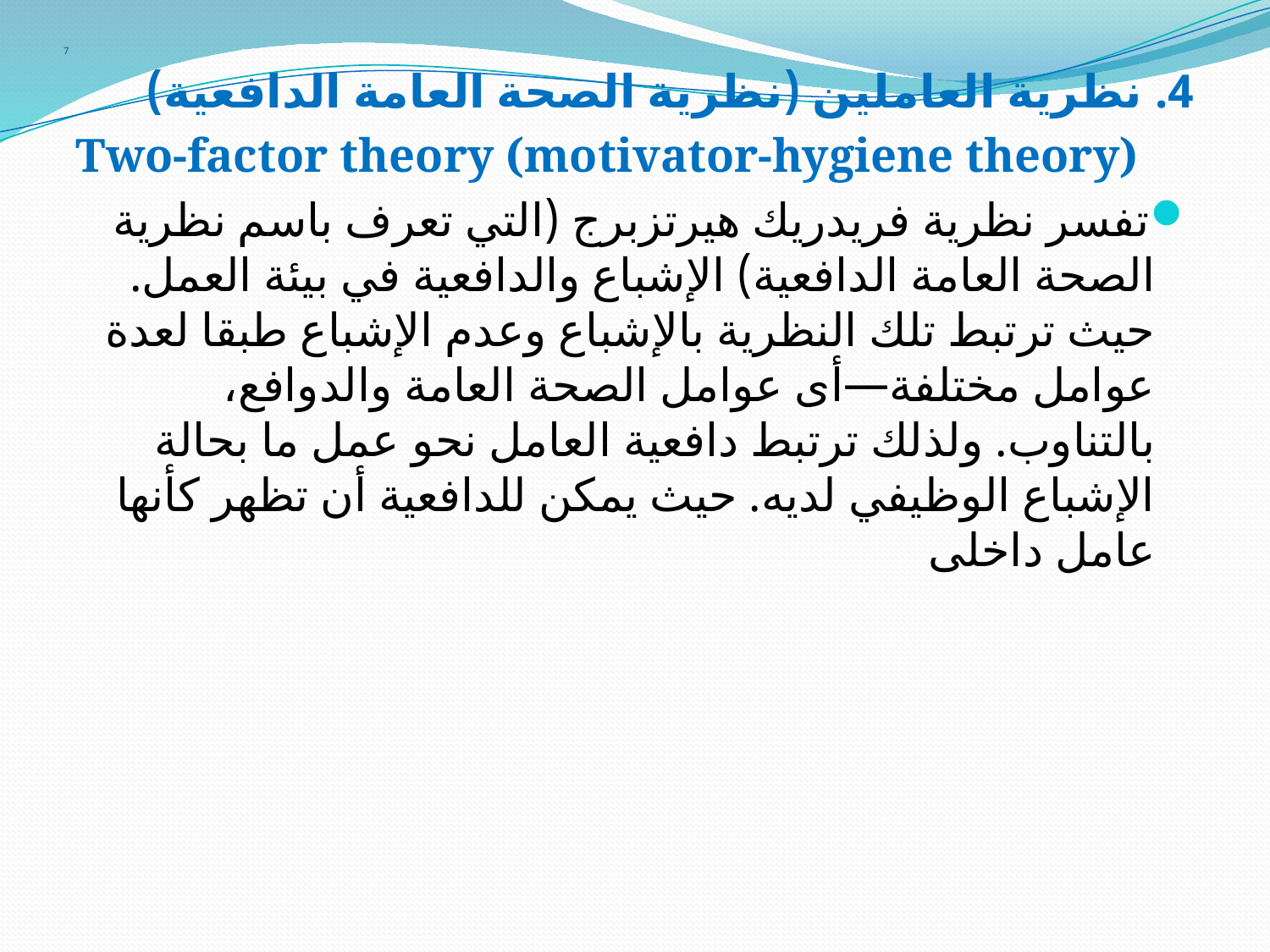

# 7
4. نظرية العاملين (نظرية الصحة العامة الدافعية)
Two-factor theory (motivator-hygiene theory)
تفسر نظرية فريدريك هيرتزبرج (التي تعرف باسم نظرية الصحة العامة الدافعية) الإشباع والدافعية في بيئة العمل. حيث ترتبط تلك النظرية بالإشباع وعدم الإشباع طبقا لعدة عوامل مختلفة—أى عوامل الصحة العامة والدوافع، بالتناوب. ولذلك ترتبط دافعية العامل نحو عمل ما بحالة الإشباع الوظيفي لديه. حيث يمكن للدافعية أن تظهر كأنها عامل داخلى